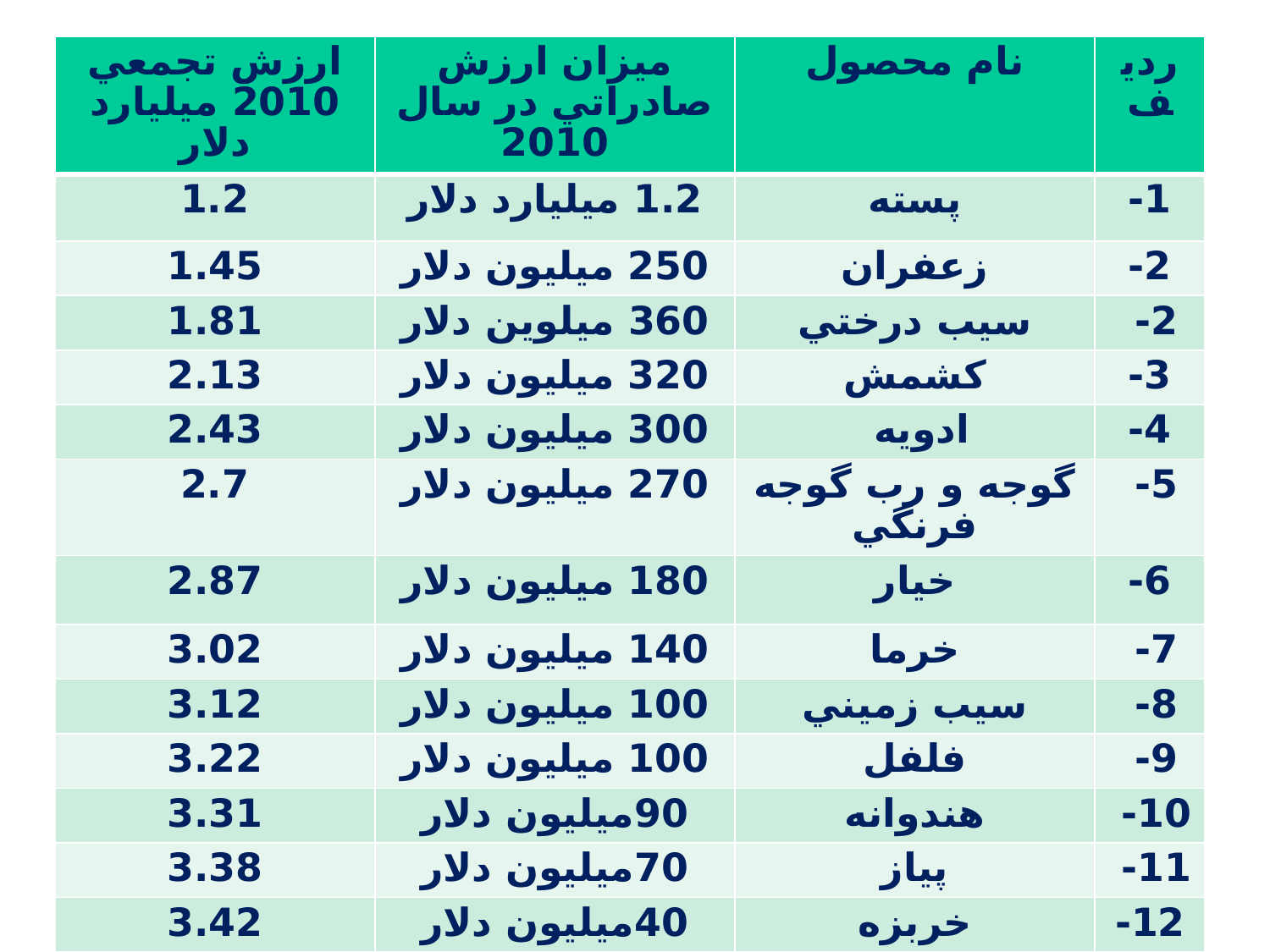

| ارزش تجمعي 2010 ميليارد دلار | ميزان ارزش صادراتي در سال 2010 | نام محصول | رديف |
| --- | --- | --- | --- |
| 1.2 | 1.2 ميليارد دلار | پسته | 1- |
| 1.45 | 250 ميليون دلار | زعفران | 2- |
| 1.81 | 360 ميلوين دلار | سيب درختي | 2- |
| 2.13 | 320 ميليون دلار | كشمش | 3- |
| 2.43 | 300 ميليون دلار | ادويه | 4- |
| 2.7 | 270 ميليون دلار | گوجه و رب گوجه فرنگي | 5- |
| 2.87 | 180 ميليون دلار | خيار | 6- |
| 3.02 | 140 ميليون دلار | خرما | 7- |
| 3.12 | 100 ميليون دلار | سيب زميني | 8- |
| 3.22 | 100 ميليون دلار | فلفل | 9- |
| 3.31 | 90ميليون دلار | هندوانه | 10- |
| 3.38 | 70ميليون دلار | پياز | 11- |
| 3.42 | 40ميليون دلار | خربزه | 12- |
| 3.46 | 40ميليون دلار | كيوي | 13- |
17